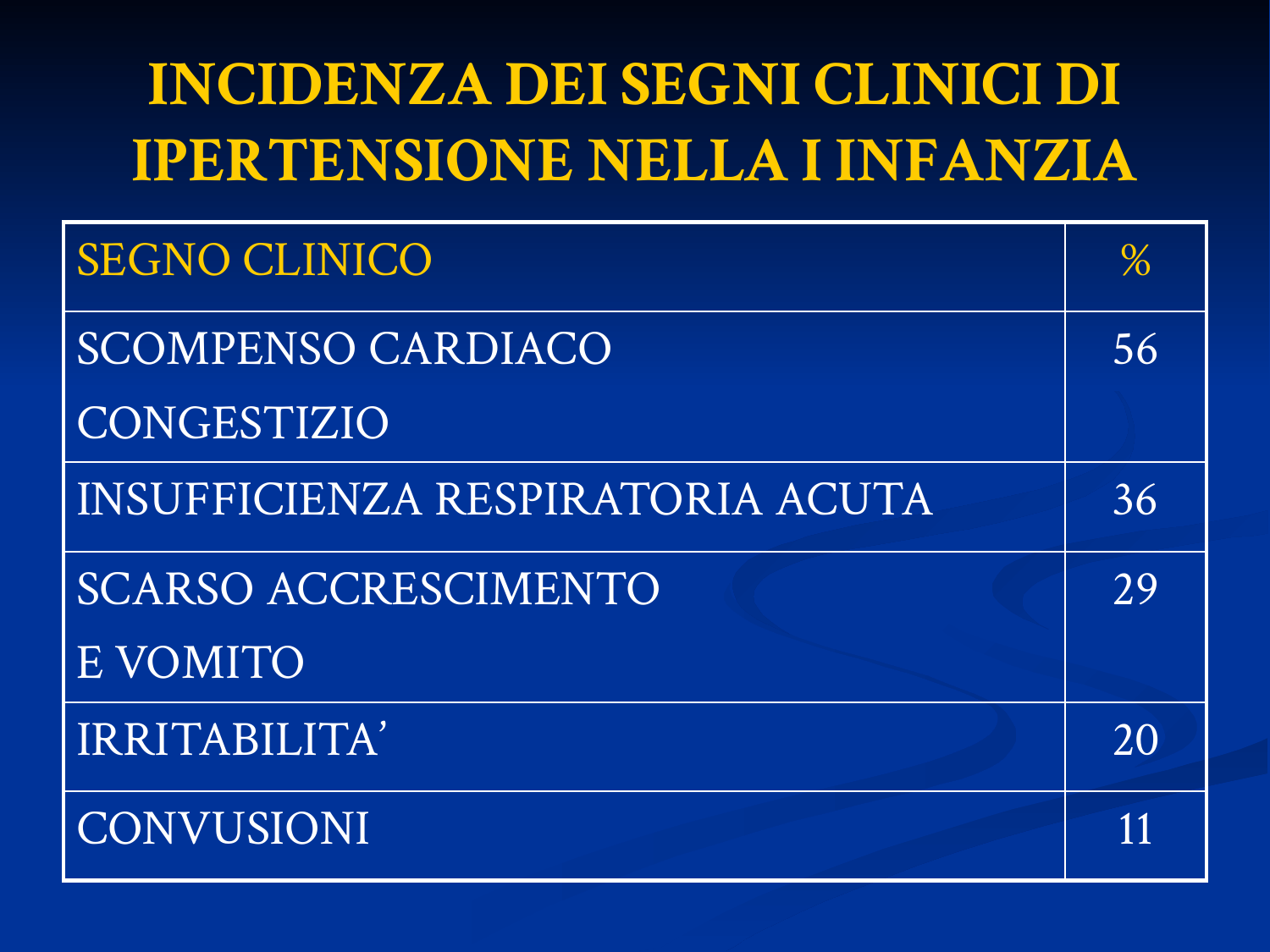

# INCIDENZA DEI SEGNI CLINICI DI IPERTENSIONE NELLA I INFANZIA
| SEGNO CLINICO | % |
| --- | --- |
| SCOMPENSO CARDIACO CONGESTIZIO | 56 |
| INSUFFICIENZA RESPIRATORIA ACUTA | 36 |
| SCARSO ACCRESCIMENTO E VOMITO | 29 |
| IRRITABILITA’ | 20 |
| CONVUSIONI | 11 |